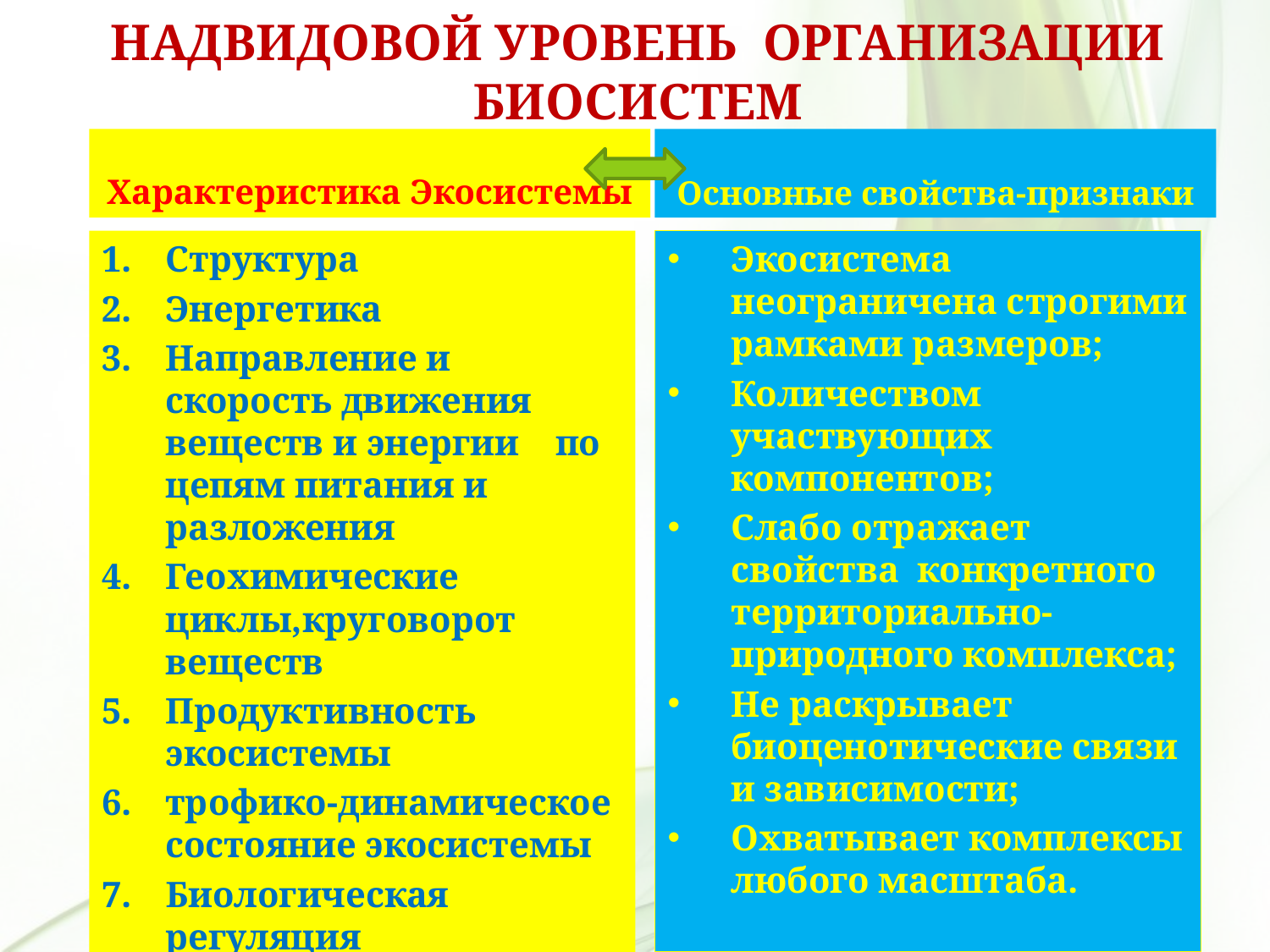

# Надвидовой уровень  организации биосистем
Характеристика Экосистемы
Основные свойства-признаки

Структура
Энергетика
Направление и скорость движения веществ и энергии    по цепям питания и разложения
Геохимические циклы,круговорот веществ
Продуктивность экосистемы
трофико-динамическое состояние экосистемы
Биологическая регуляция  геохимической среды

Экосистема неограничена строгими рамками размеров;
Количеством участвующих компонентов;
Слабо отражает свойства  конкретного территориально-природного комплекса;
Не раскрывает биоценотические связи и зависимости;
Охватывает комплексы любого масштаба.